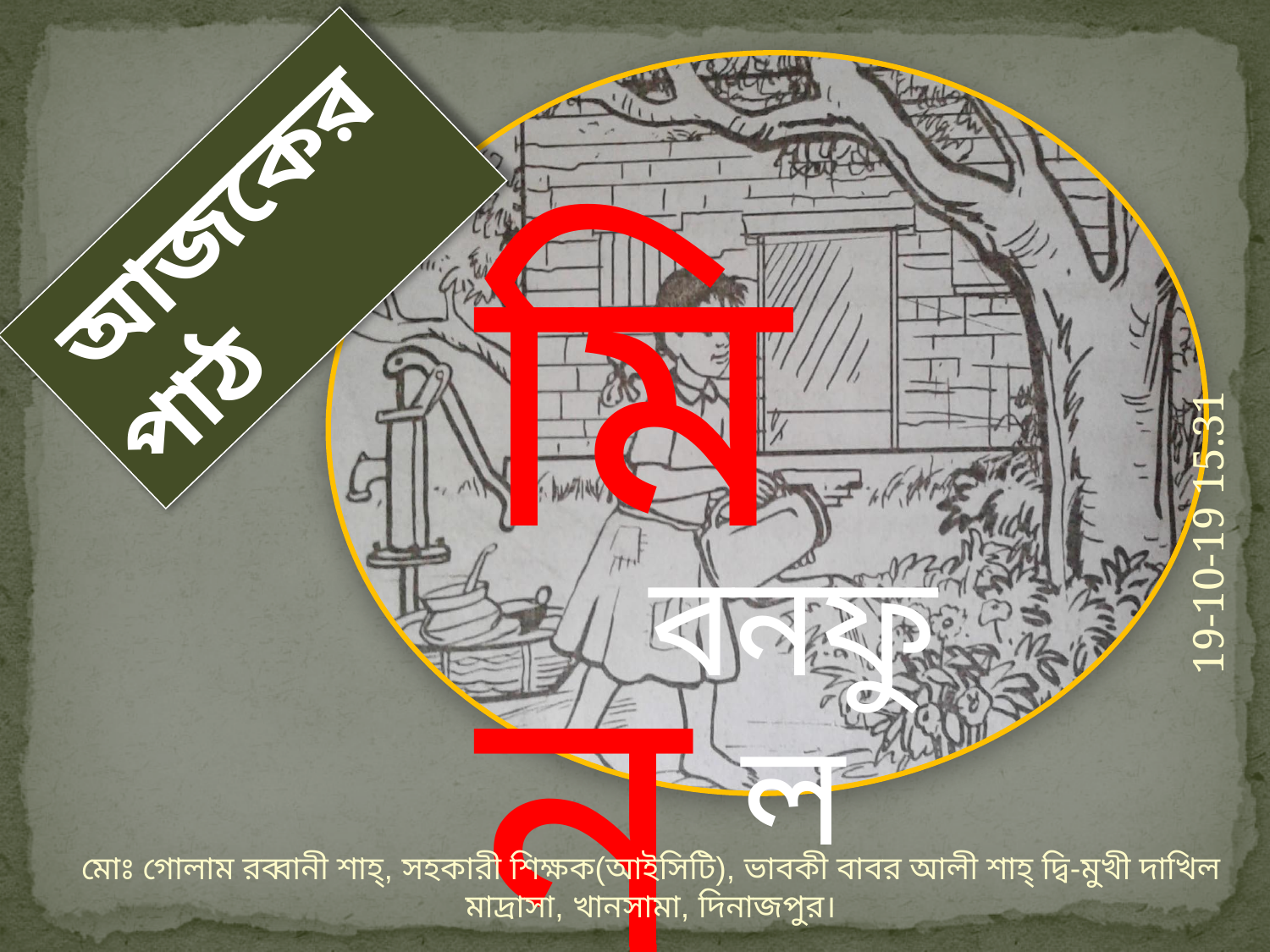

আজকের পাঠ
মিনু
19-10-19 15.31
বনফুল
মোঃ গোলাম রব্বানী শাহ্‌, সহকারী শিক্ষক(আইসিটি), ভাবকী বাবর আলী শাহ্‌ দ্বি-মুখী দাখিল মাদ্রাসা, খানসামা, দিনাজপুর।